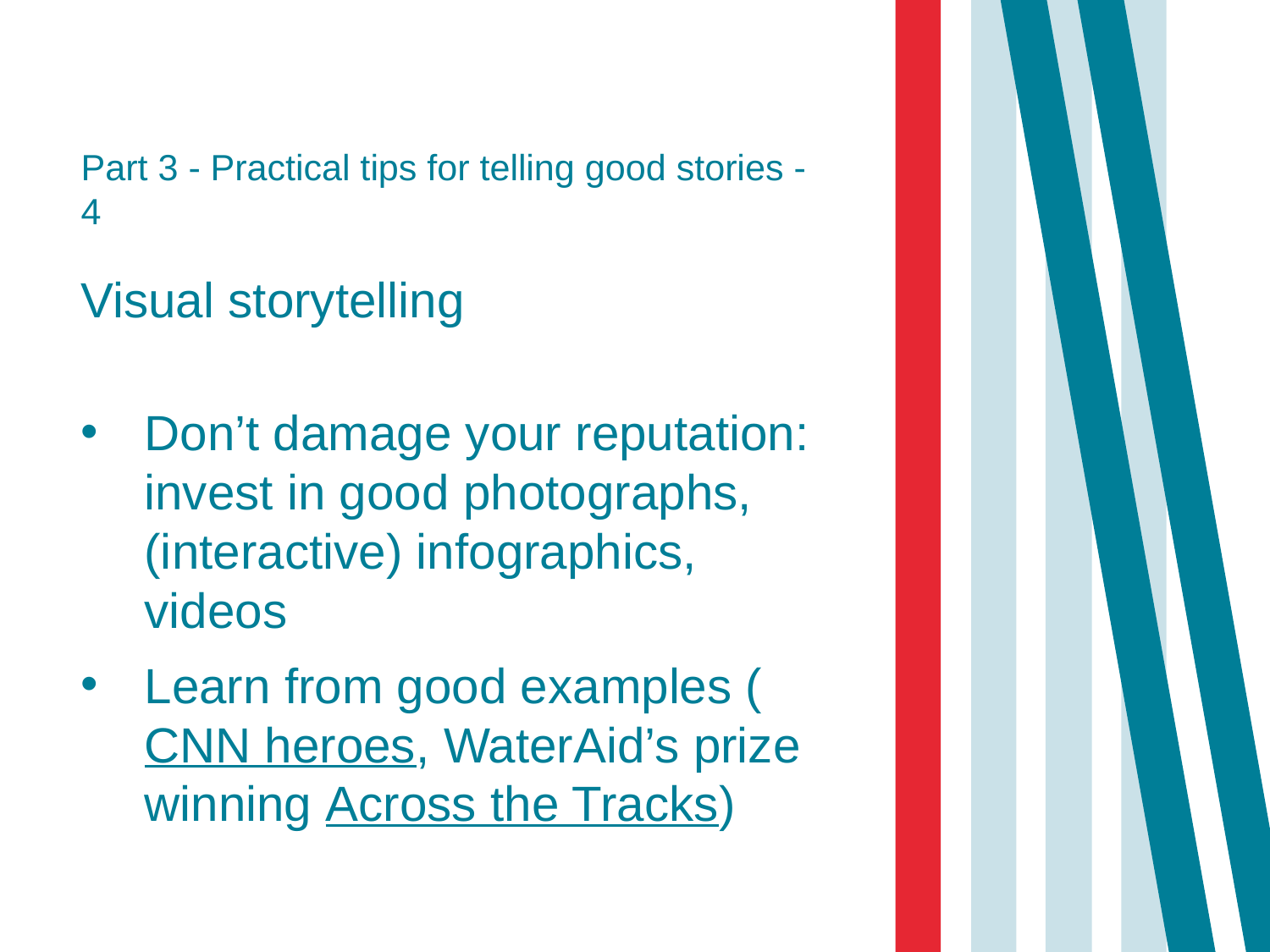

# Part 3 - Practical tips for telling good stories - 4
Visual storytelling

Don’t damage your reputation: invest in good photographs, (interactive) infographics, videos
Learn from good examples (CNN heroes, WaterAid’s prize winning Across the Tracks)